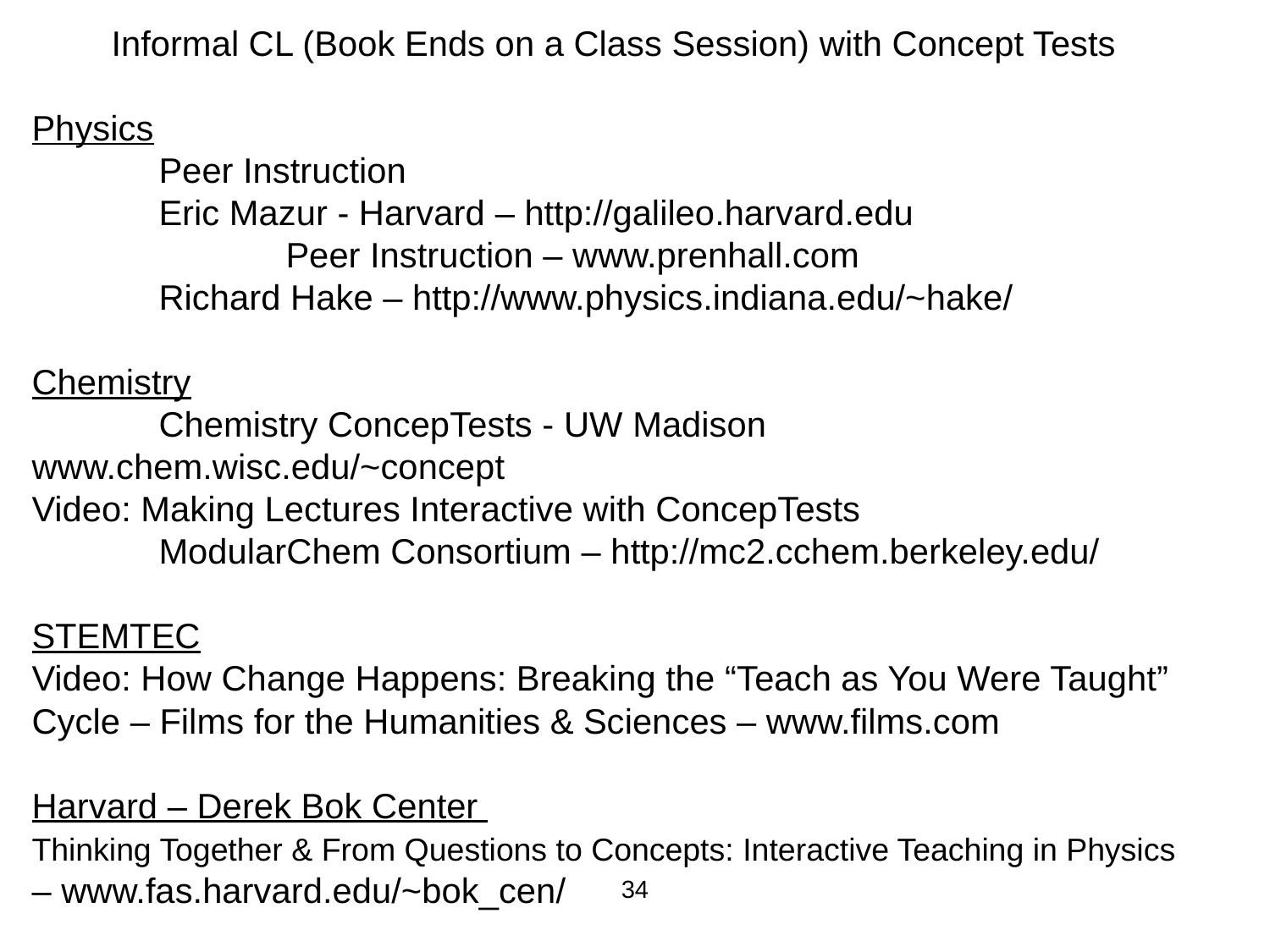

Informal CL (Book Ends on a Class Session) with Concept Tests

Physics
	Peer Instruction
	Eric Mazur - Harvard – http://galileo.harvard.edu
		Peer Instruction – www.prenhall.com
	Richard Hake – http://www.physics.indiana.edu/~hake/

Chemistry
	Chemistry ConcepTests - UW Madison 		www.chem.wisc.edu/~concept
Video: Making Lectures Interactive with ConcepTests
	ModularChem Consortium – http://mc2.cchem.berkeley.edu/

STEMTEC
Video: How Change Happens: Breaking the “Teach as You Were Taught” Cycle – Films for the Humanities & Sciences – www.films.com

Harvard – Derek Bok Center
Thinking Together & From Questions to Concepts: Interactive Teaching in Physics – www.fas.harvard.edu/~bok_cen/
34